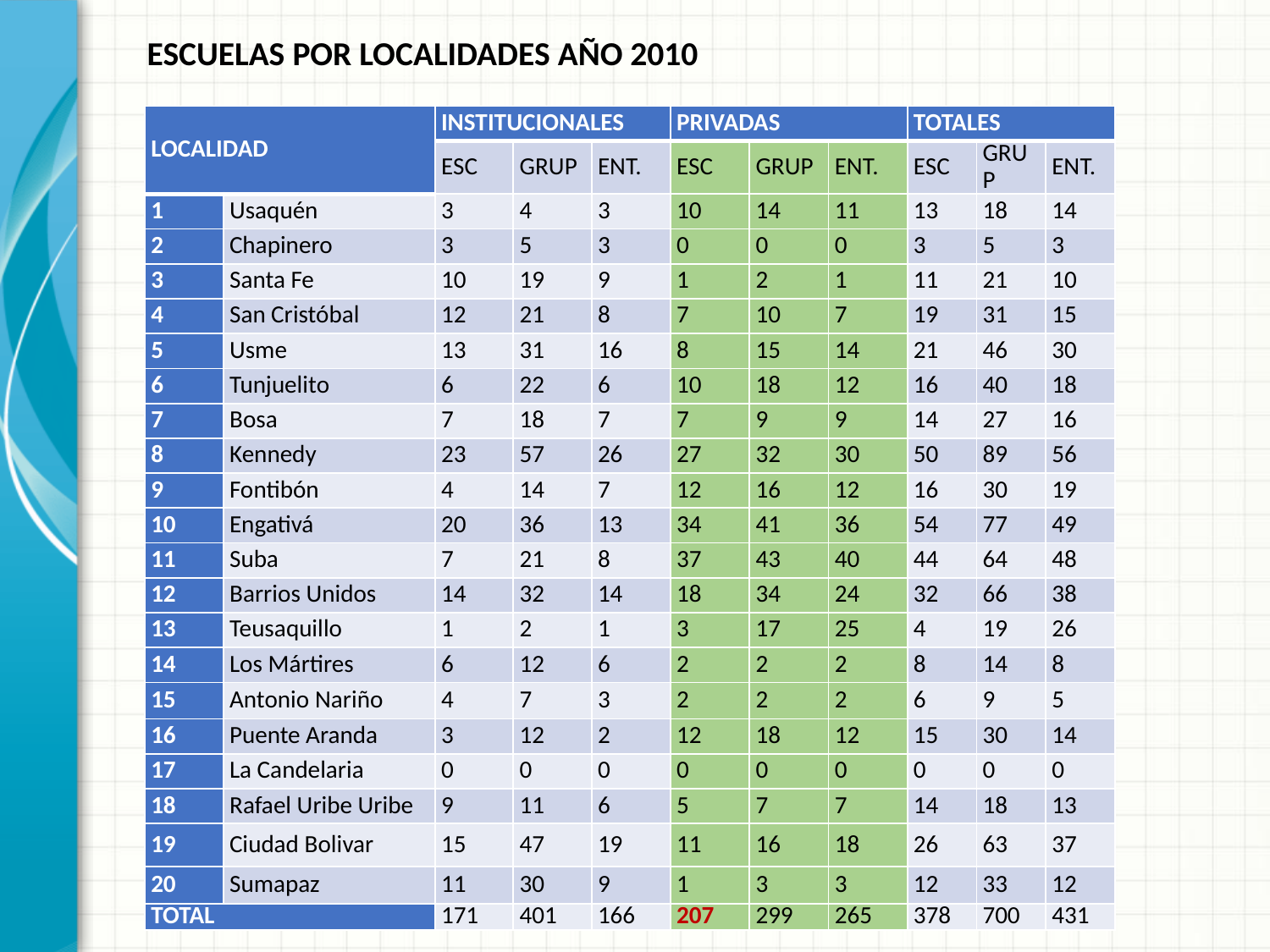

ESCUELAS POR LOCALIDADES AÑO 2010
| LOCALIDAD |  | INSTITUCIONALES |  |  | PRIVADAS |  |  | TOTALES |  |  |
| --- | --- | --- | --- | --- | --- | --- | --- | --- | --- | --- |
|  |  | ESC | GRUP | ENT. | ESC | GRUP | ENT. | ESC | GRUP | ENT. |
| 1 | Usaquén | 3 | 4 | 3 | 10 | 14 | 11 | 13 | 18 | 14 |
| 2 | Chapinero | 3 | 5 | 3 | 0 | 0 | 0 | 3 | 5 | 3 |
| 3 | Santa Fe | 10 | 19 | 9 | 1 | 2 | 1 | 11 | 21 | 10 |
| 4 | San Cristóbal | 12 | 21 | 8 | 7 | 10 | 7 | 19 | 31 | 15 |
| 5 | Usme | 13 | 31 | 16 | 8 | 15 | 14 | 21 | 46 | 30 |
| 6 | Tunjuelito | 6 | 22 | 6 | 10 | 18 | 12 | 16 | 40 | 18 |
| 7 | Bosa | 7 | 18 | 7 | 7 | 9 | 9 | 14 | 27 | 16 |
| 8 | Kennedy | 23 | 57 | 26 | 27 | 32 | 30 | 50 | 89 | 56 |
| 9 | Fontibón | 4 | 14 | 7 | 12 | 16 | 12 | 16 | 30 | 19 |
| 10 | Engativá | 20 | 36 | 13 | 34 | 41 | 36 | 54 | 77 | 49 |
| 11 | Suba | 7 | 21 | 8 | 37 | 43 | 40 | 44 | 64 | 48 |
| 12 | Barrios Unidos | 14 | 32 | 14 | 18 | 34 | 24 | 32 | 66 | 38 |
| 13 | Teusaquillo | 1 | 2 | 1 | 3 | 17 | 25 | 4 | 19 | 26 |
| 14 | Los Mártires | 6 | 12 | 6 | 2 | 2 | 2 | 8 | 14 | 8 |
| 15 | Antonio Nariño | 4 | 7 | 3 | 2 | 2 | 2 | 6 | 9 | 5 |
| 16 | Puente Aranda | 3 | 12 | 2 | 12 | 18 | 12 | 15 | 30 | 14 |
| 17 | La Candelaria | 0 | 0 | 0 | 0 | 0 | 0 | 0 | 0 | 0 |
| 18 | Rafael Uribe Uribe | 9 | 11 | 6 | 5 | 7 | 7 | 14 | 18 | 13 |
| 19 | Ciudad Bolivar | 15 | 47 | 19 | 11 | 16 | 18 | 26 | 63 | 37 |
| 20 | Sumapaz | 11 | 30 | 9 | 1 | 3 | 3 | 12 | 33 | 12 |
| TOTAL |  | 171 | 401 | 166 | 207 | 299 | 265 | 378 | 700 | 431 |